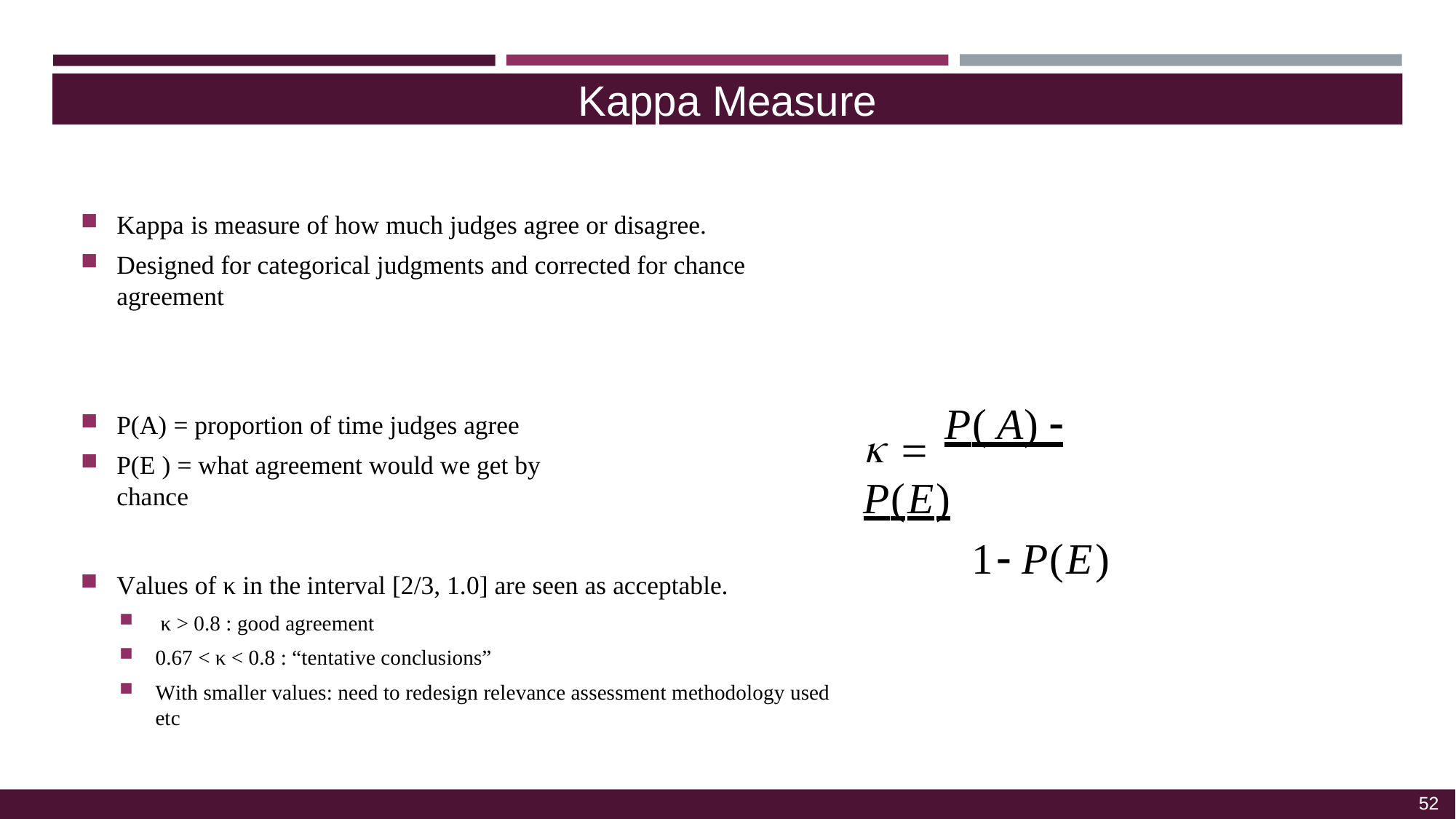

Kappa Measure
Kappa is measure of how much judges agree or disagree.
Designed for categorical judgments and corrected for chance agreement
κ = P( A) − P(E)
1− P(E)
P(A) = proportion of time judges agree
P(E ) = what agreement would we get by chance
Values of κ in the interval [2/3, 1.0] are seen as acceptable.
κ > 0.8 : good agreement
0.67 < κ < 0.8 : “tentative conclusions”
With smaller values: need to redesign relevance assessment methodology used etc
52